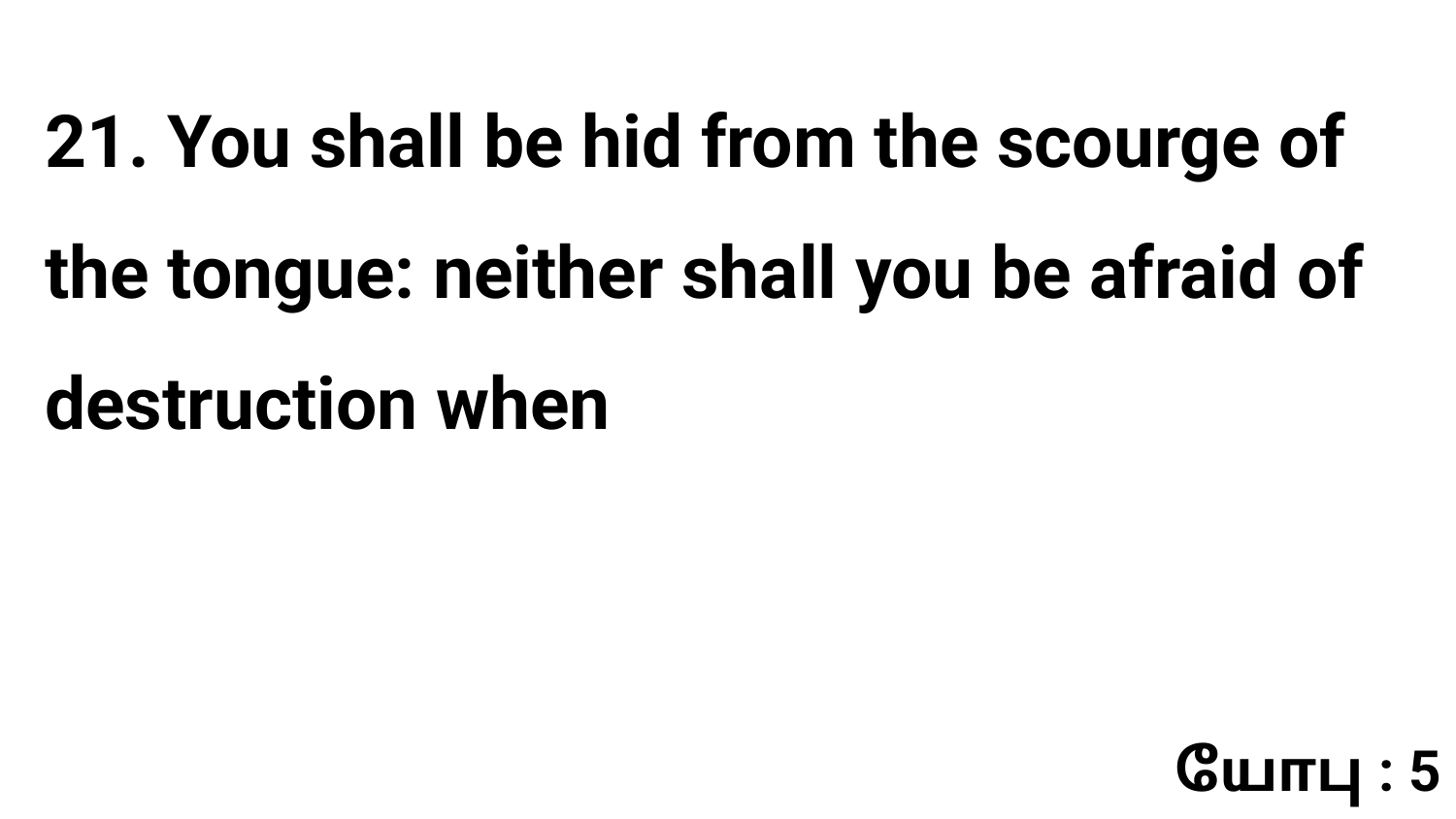

21. You shall be hid from the scourge of the tongue: neither shall you be afraid of destruction when
யோபு : 5